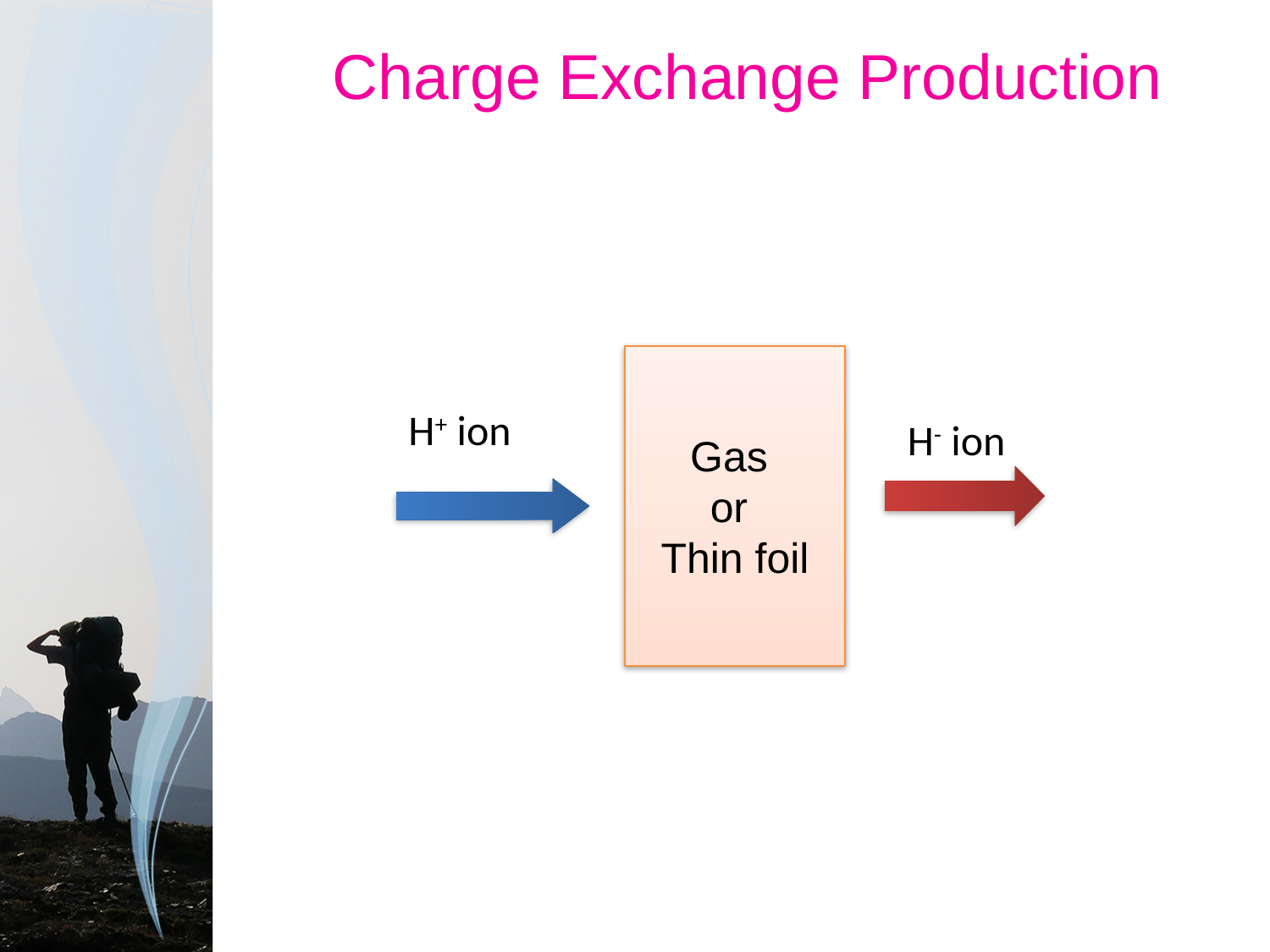

# Charge Exchange Production
Gas
or
Thin foil
H+ ion
H- ion